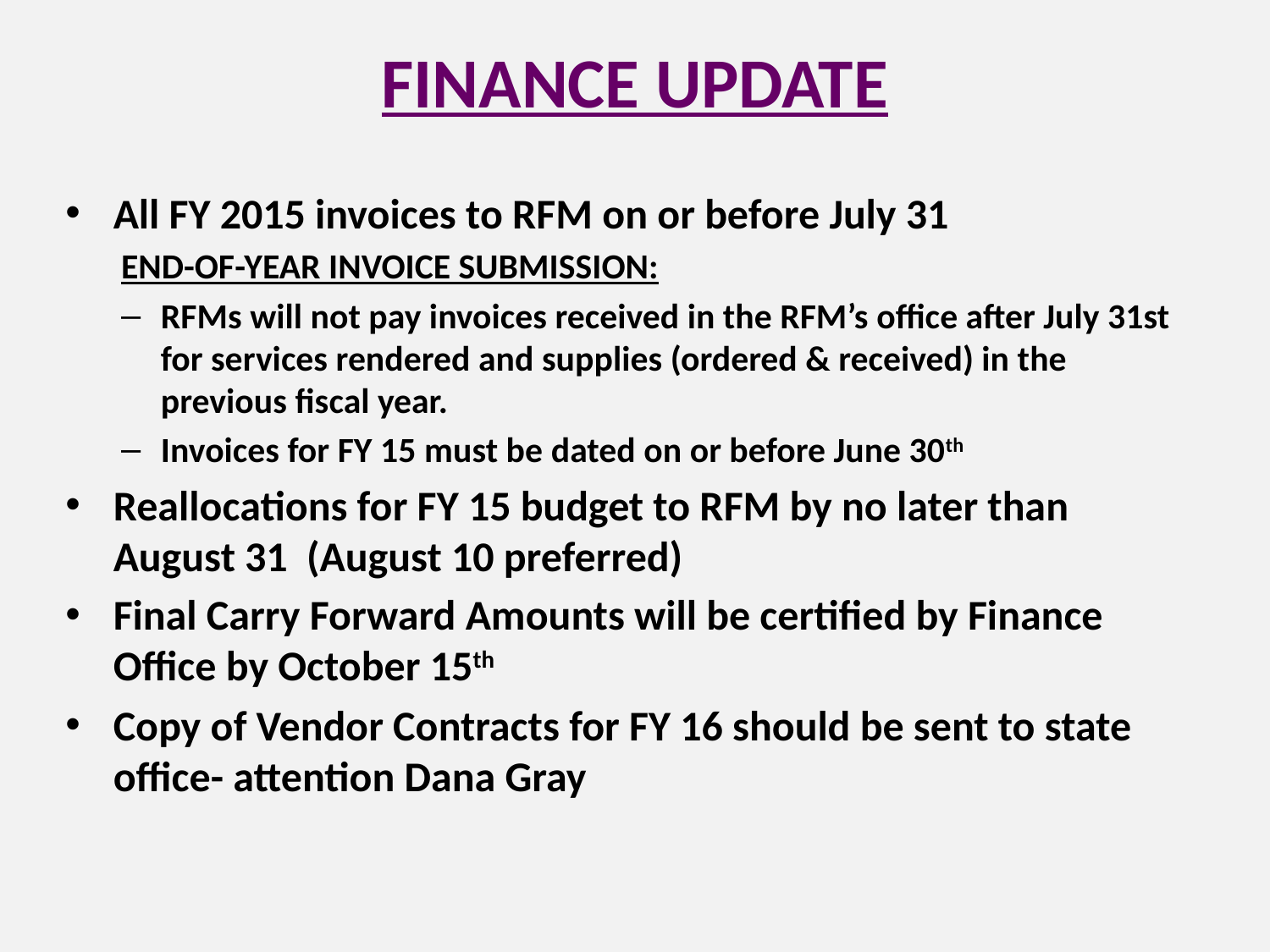

# FINANCE UPDATE
All FY 2015 invoices to RFM on or before July 31
END-OF-YEAR INVOICE SUBMISSION:
RFMs will not pay invoices received in the RFM’s office after July 31st for services rendered and supplies (ordered & received) in the previous fiscal year.
Invoices for FY 15 must be dated on or before June 30th
Reallocations for FY 15 budget to RFM by no later than August 31  (August 10 preferred)
Final Carry Forward Amounts will be certified by Finance Office by October 15th
Copy of Vendor Contracts for FY 16 should be sent to state office- attention Dana Gray